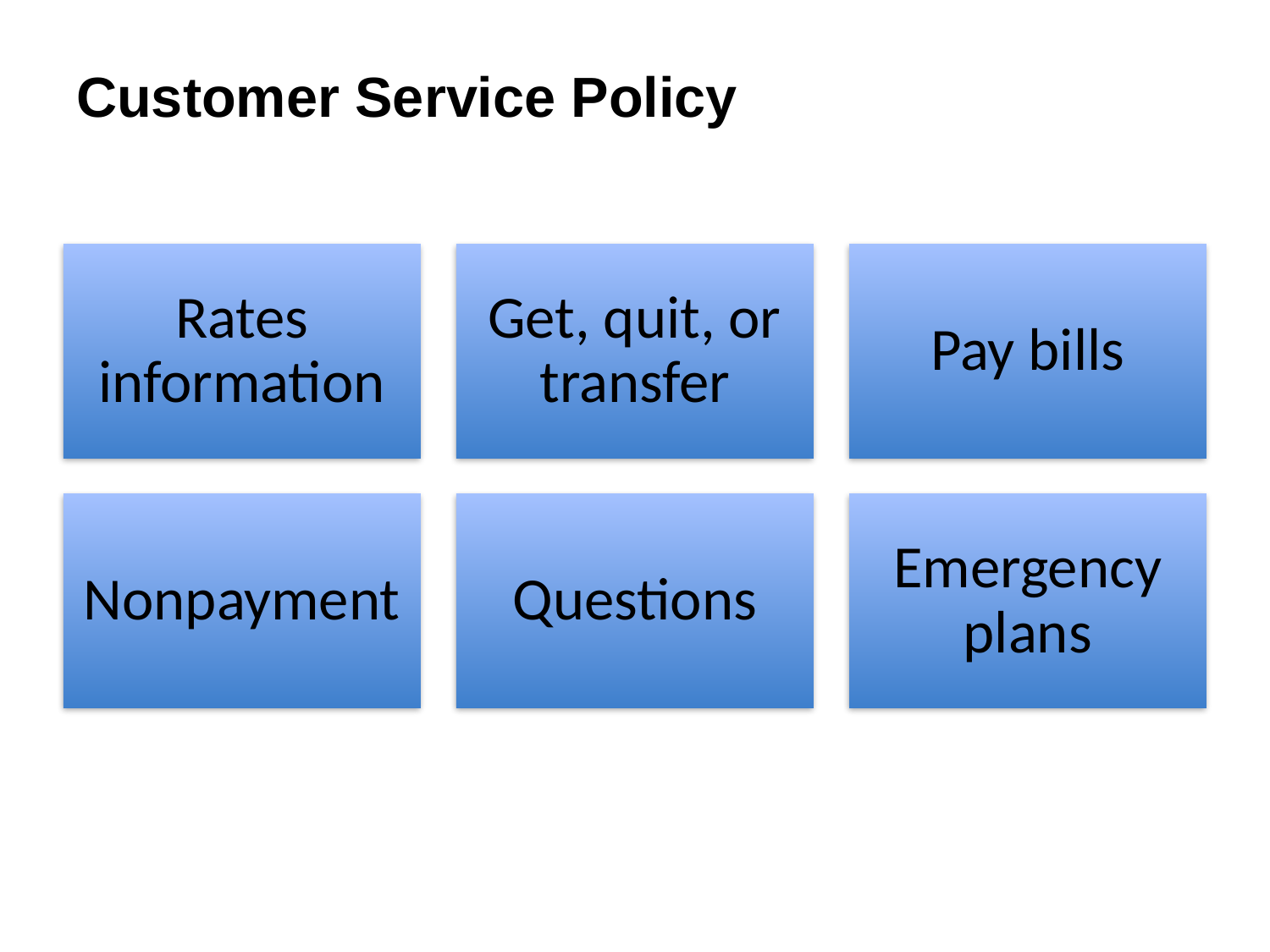

# Customer Service Policy
Rates information
Get, quit, or transfer
Pay bills
Nonpayment
Questions
Emergency plans